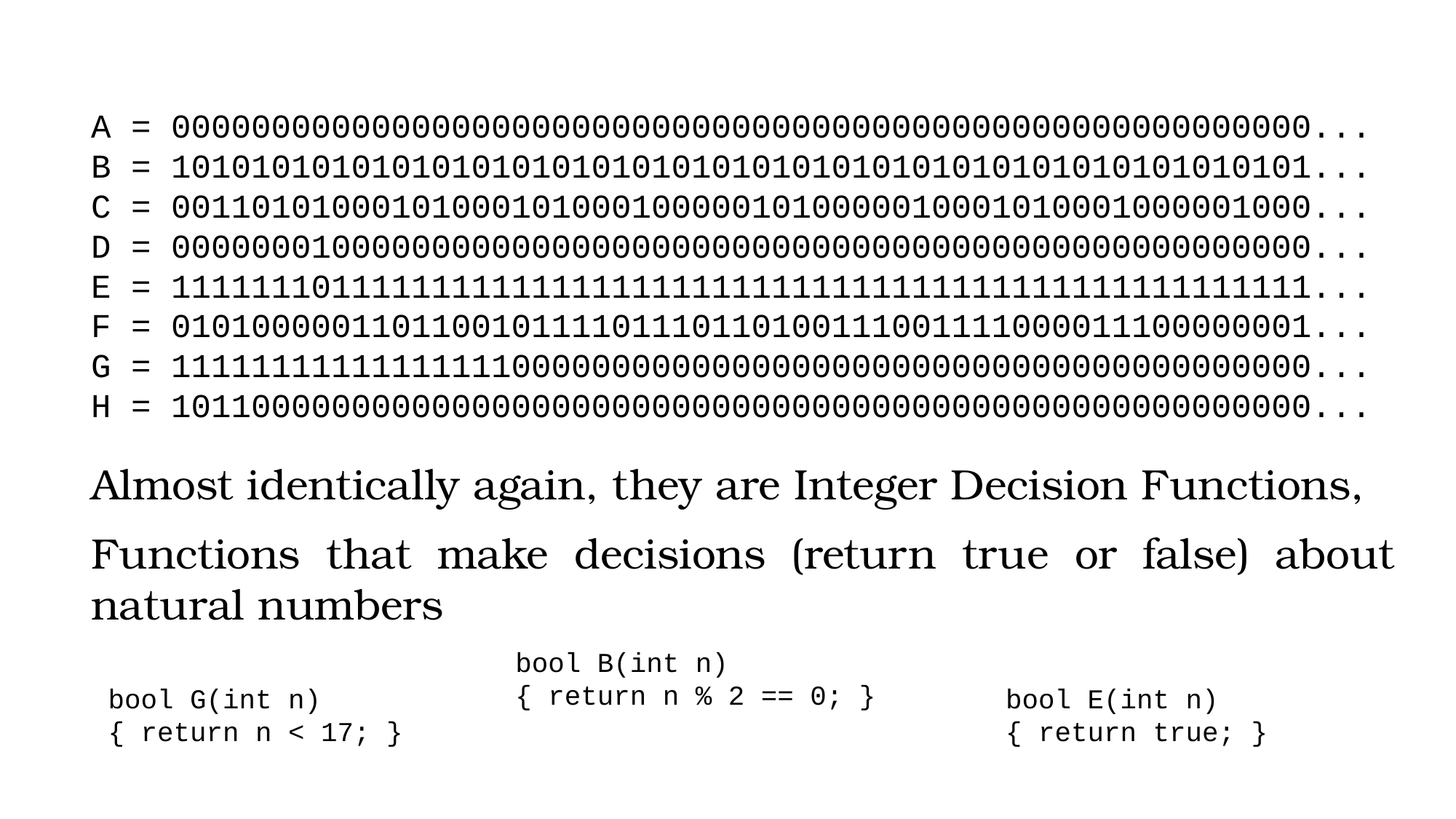

A = 000000000000000000000000000000000000000000000000000000000...
B = 101010101010101010101010101010101010101010101010101010101...
C = 001101010001010001010001000001010000010001010001000001000...
D = 000000010000000000000000000000000000000000000000000000000...
E = 111111101111111111111111111111111111111111111111111111111...
F = 010100000110110010111101110110100111001111000011100000001...
G = 111111111111111110000000000000000000000000000000000000000...
H = 101100000000000000000000000000000000000000000000000000000...

Almost identically again, they are Integer Decision Functions,

Functions that make decisions (return true or false) about natural numbers
bool B(int n)
{ return n % 2 == 0; }
bool E(int n)
{ return true; }
bool G(int n)
{ return n < 17; }